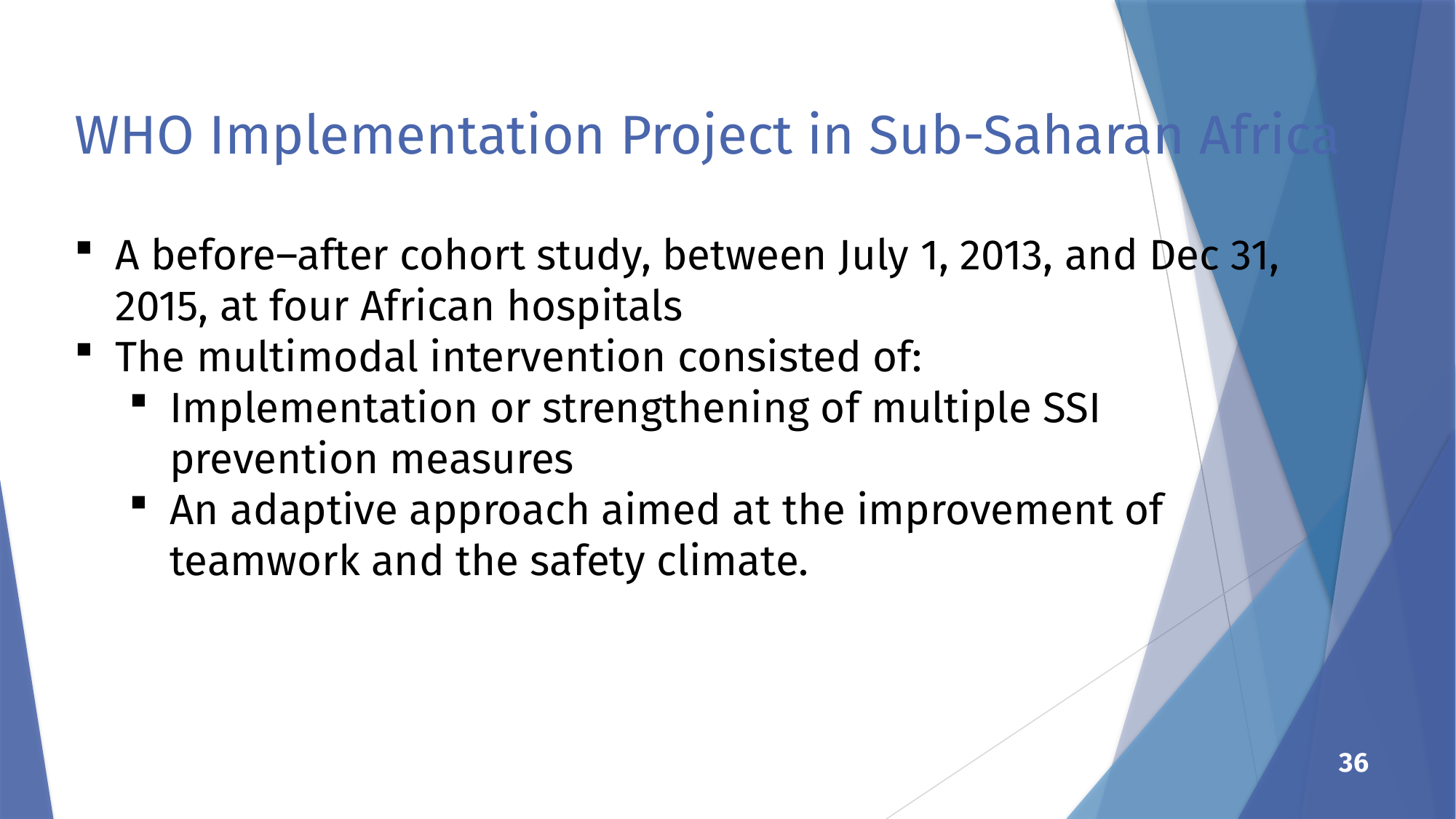

# WHO Implementation Project in Sub-Saharan Africa
A before–after cohort study, between July 1, 2013, and Dec 31, 2015, at four African hospitals
The multimodal intervention consisted of:
Implementation or strengthening of multiple SSI prevention measures
An adaptive approach aimed at the improvement of teamwork and the safety climate.

36